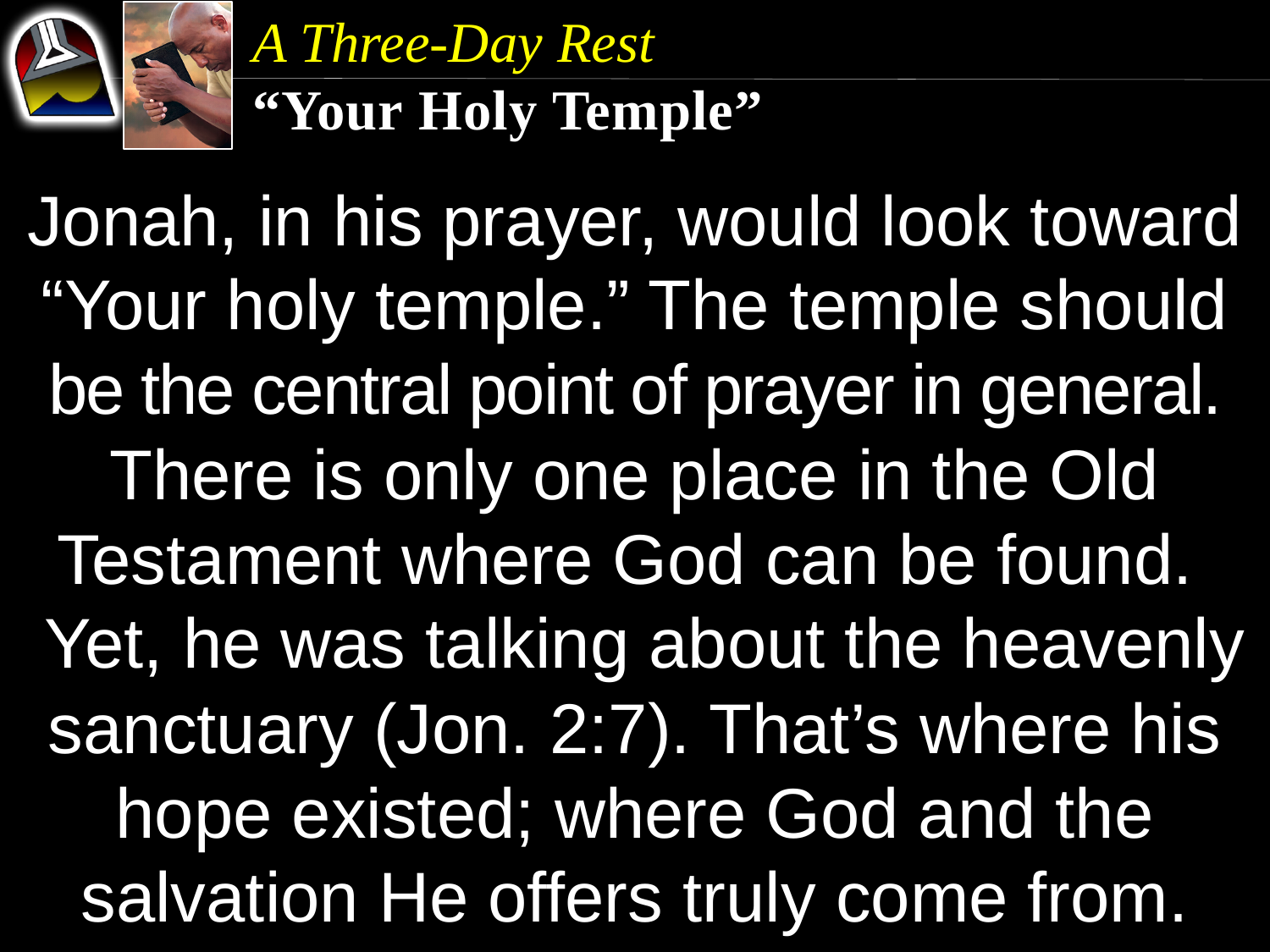

A Three-Day Rest
“Your Holy Temple”
Jonah, in his prayer, would look toward “Your holy temple.” The temple should be the central point of prayer in general. There is only one place in the Old Testament where God can be found.
 Yet, he was talking about the heavenly sanctuary (Jon. 2:7). That’s where his hope existed; where God and the salvation He offers truly come from.